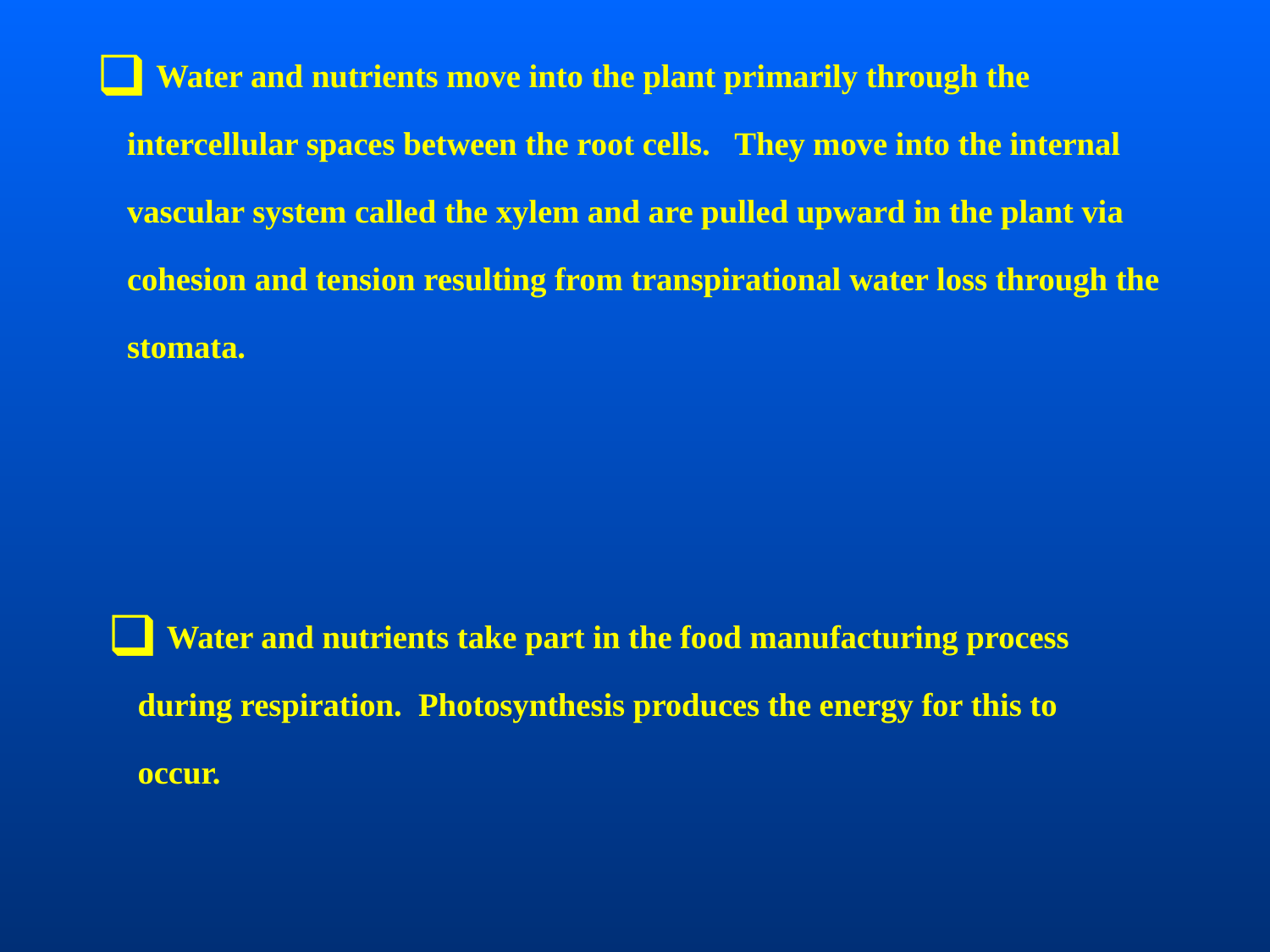

Water and nutrients move into the plant primarily through the intercellular spaces between the root cells.   They move into the internal vascular system called the xylem and are pulled upward in the plant via cohesion and tension resulting from transpirational water loss through the stomata.
 Water and nutrients take part in the food manufacturing process during respiration.  Photosynthesis produces the energy for this to occur.